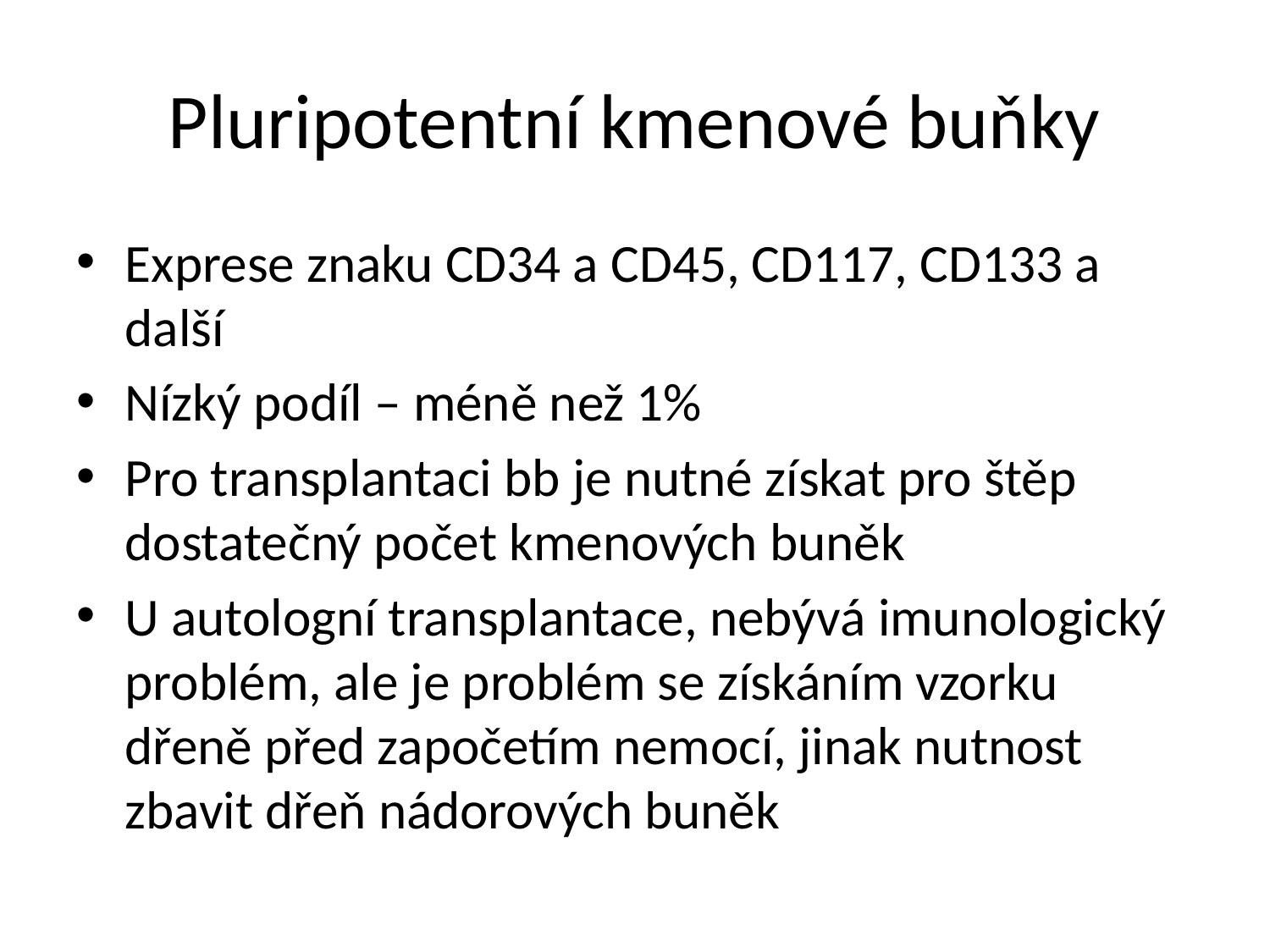

# Pluripotentní kmenové buňky
Exprese znaku CD34 a CD45, CD117, CD133 a další
Nízký podíl – méně než 1%
Pro transplantaci bb je nutné získat pro štěp dostatečný počet kmenových buněk
U autologní transplantace, nebývá imunologický problém, ale je problém se získáním vzorku dřeně před započetím nemocí, jinak nutnost zbavit dřeň nádorových buněk